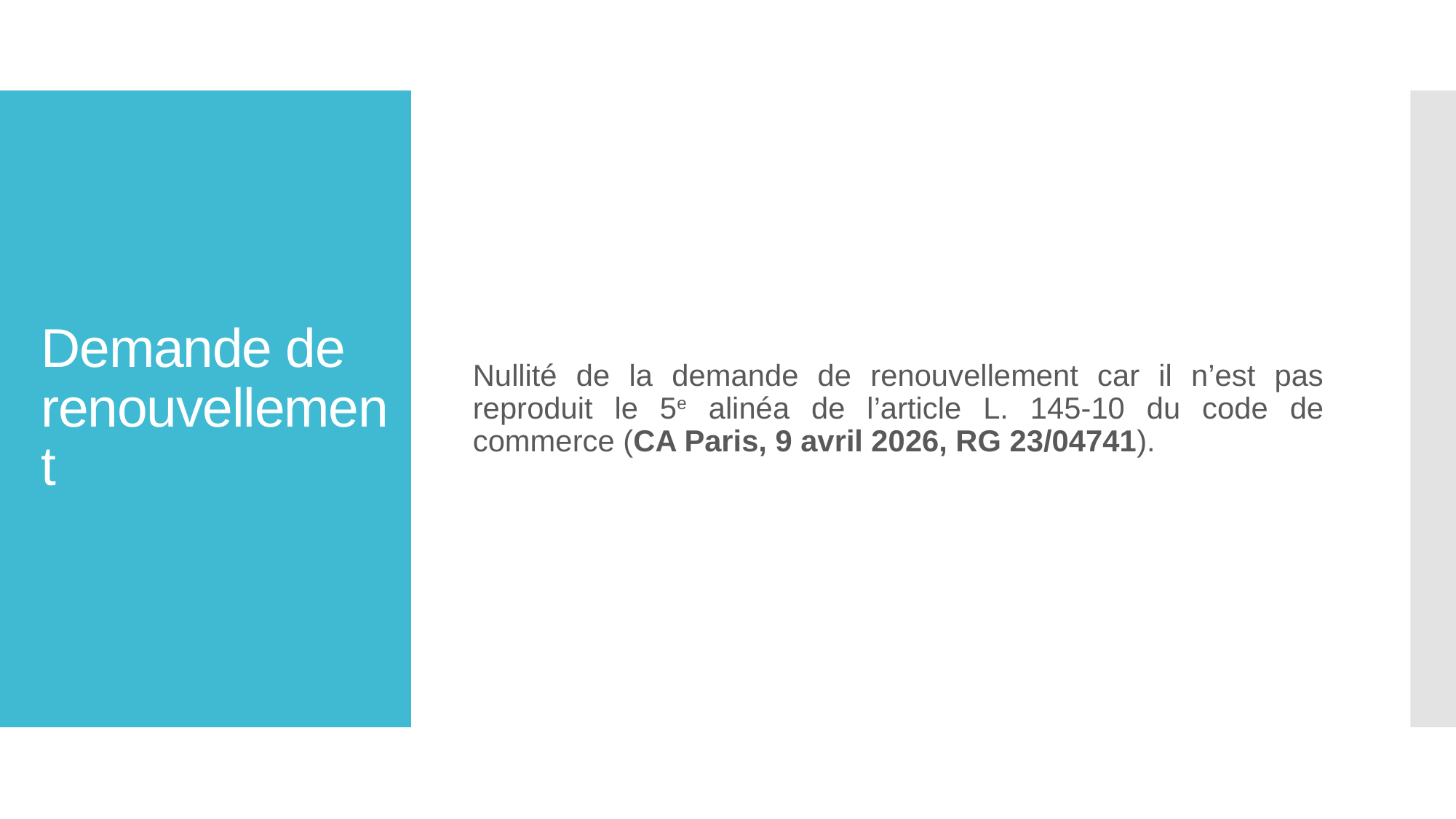

Nullité de la demande de renouvellement car il n’est pas reproduit le 5e alinéa de l’article L. 145-10 du code de commerce (CA Paris, 9 avril 2026, RG 23/04741).
# Demande de renouvellement